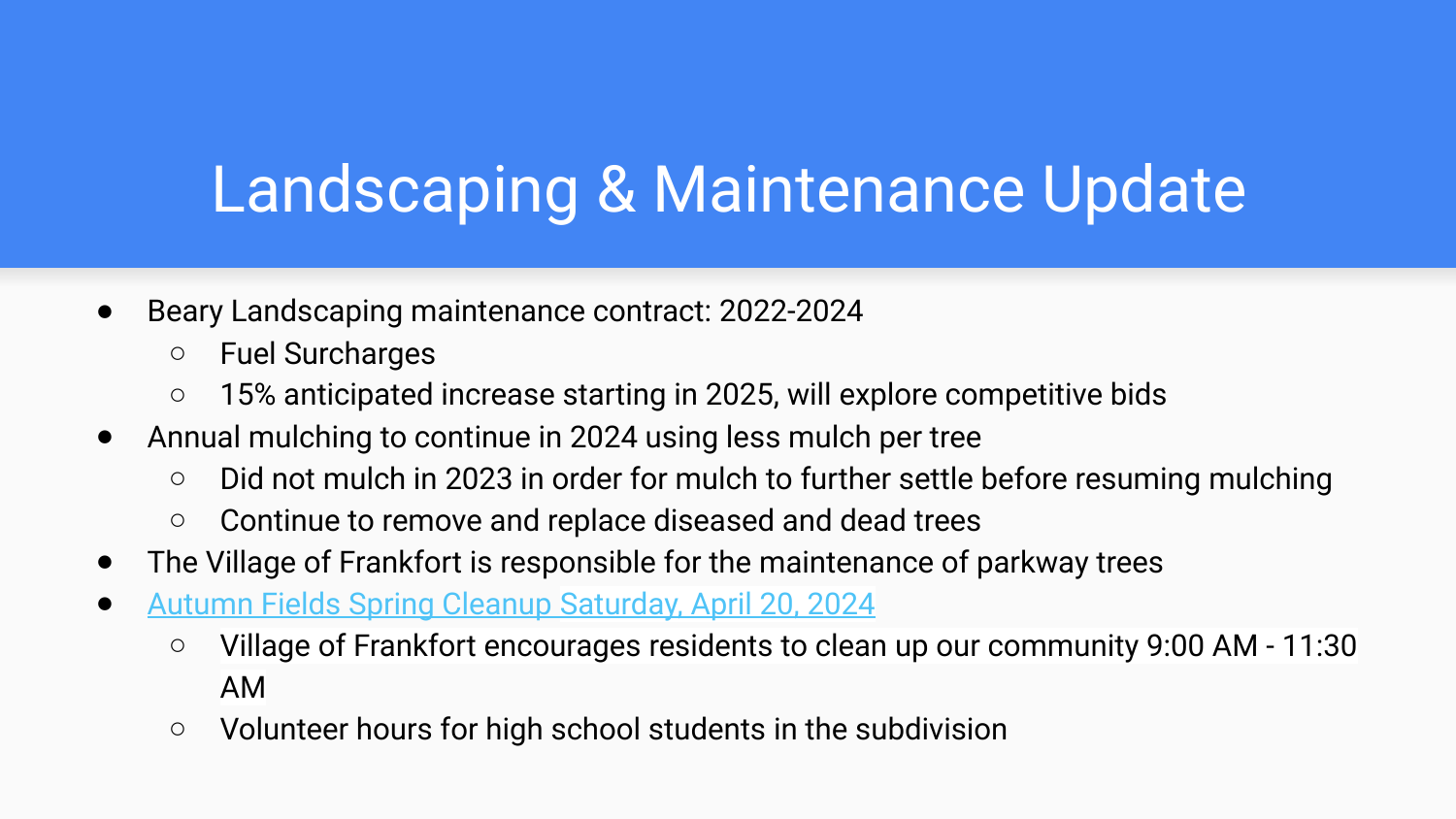

# Landscaping & Maintenance Update
Beary Landscaping maintenance contract: 2022-2024
Fuel Surcharges
15% anticipated increase starting in 2025, will explore competitive bids
Annual mulching to continue in 2024 using less mulch per tree
Did not mulch in 2023 in order for mulch to further settle before resuming mulching
Continue to remove and replace diseased and dead trees
The Village of Frankfort is responsible for the maintenance of parkway trees
Autumn Fields Spring Cleanup Saturday, April 20, 2024
Village of Frankfort encourages residents to clean up our community 9:00 AM - 11:30 AM
Volunteer hours for high school students in the subdivision